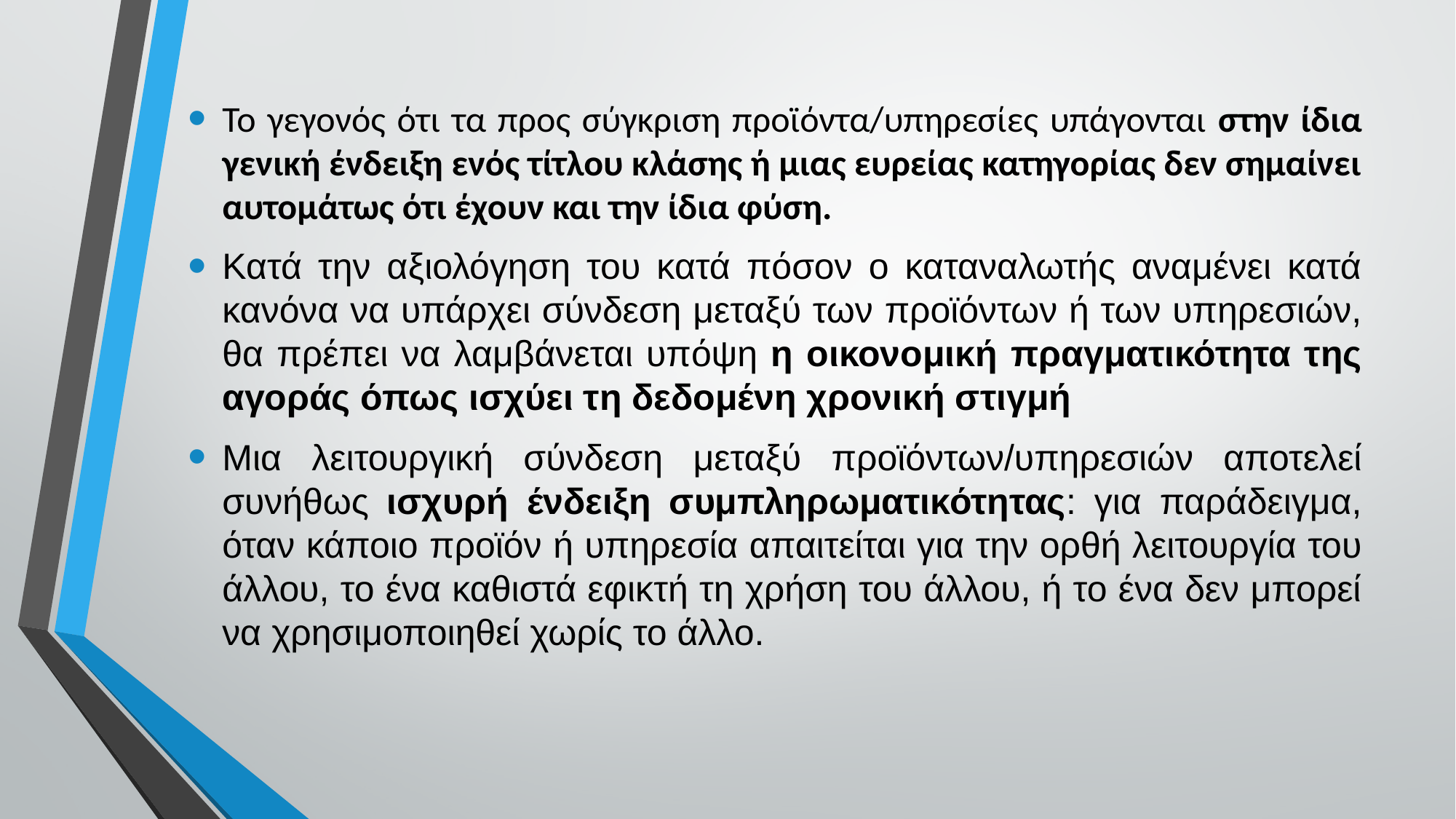

Το γεγονός ότι τα προς σύγκριση προϊόντα/υπηρεσίες υπάγονται στην ίδια γενική ένδειξη ενός τίτλου κλάσης ή μιας ευρείας κατηγορίας δεν σημαίνει αυτομάτως ότι έχουν και την ίδια φύση.
Κατά την αξιολόγηση του κατά πόσον ο καταναλωτής αναμένει κατά κανόνα να υπάρχει σύνδεση μεταξύ των προϊόντων ή των υπηρεσιών, θα πρέπει να λαμβάνεται υπόψη η οικονομική πραγματικότητα της αγοράς όπως ισχύει τη δεδομένη χρονική στιγμή
Μια λειτουργική σύνδεση μεταξύ προϊόντων/υπηρεσιών αποτελεί συνήθως ισχυρή ένδειξη συμπληρωματικότητας: για παράδειγμα, όταν κάποιο προϊόν ή υπηρεσία απαιτείται για την ορθή λειτουργία του άλλου, το ένα καθιστά εφικτή τη χρήση του άλλου, ή το ένα δεν μπορεί να χρησιμοποιηθεί χωρίς το άλλο.